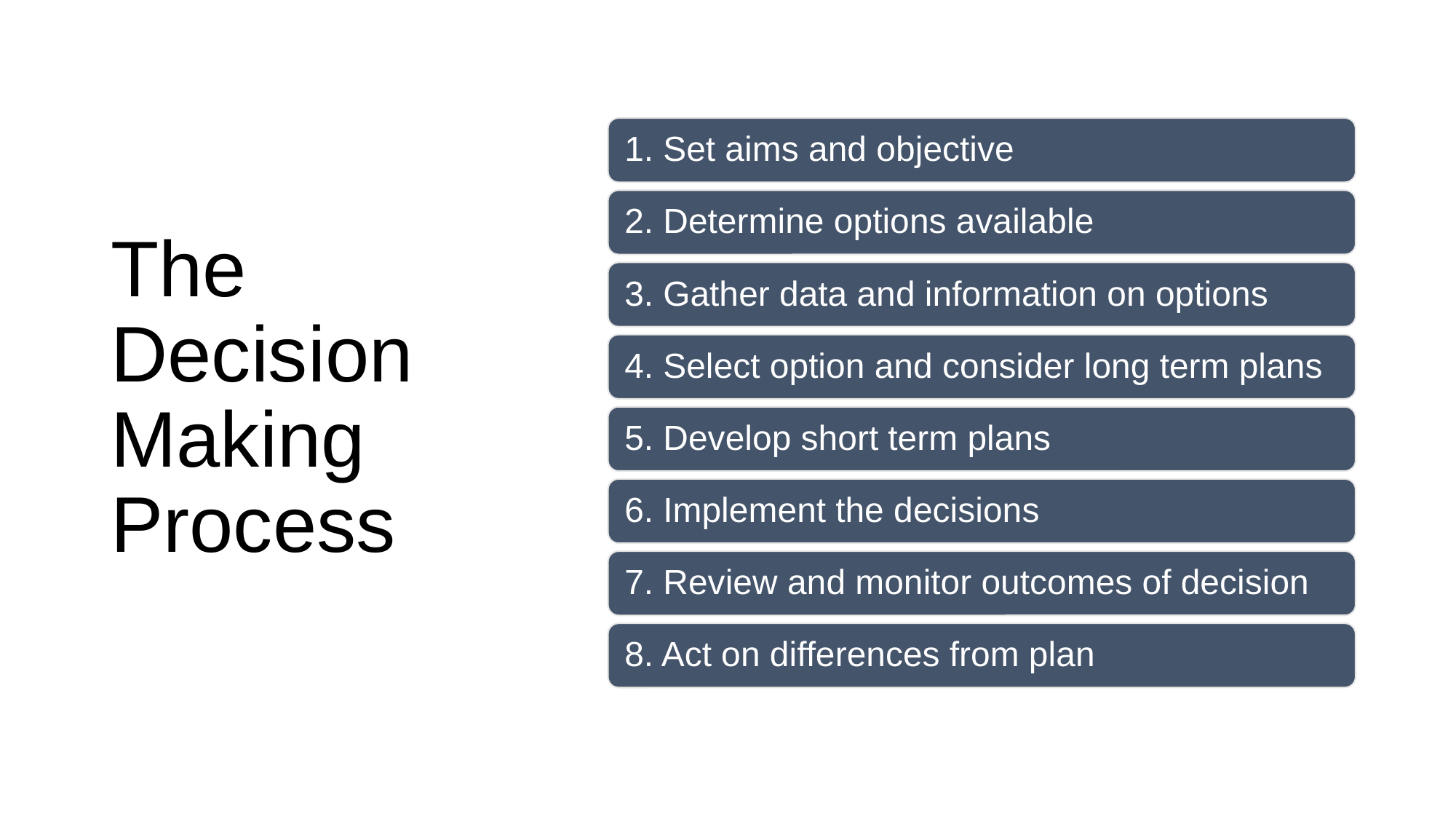

# The Decision Making Process
1. Set aims and objective
2. Determine options available
3. Gather data and information on options
4. Select option and consider long term plans
5. Develop short term plans
6. Implement the decisions
7. Review and monitor outcomes of decision
8. Act on differences from plan